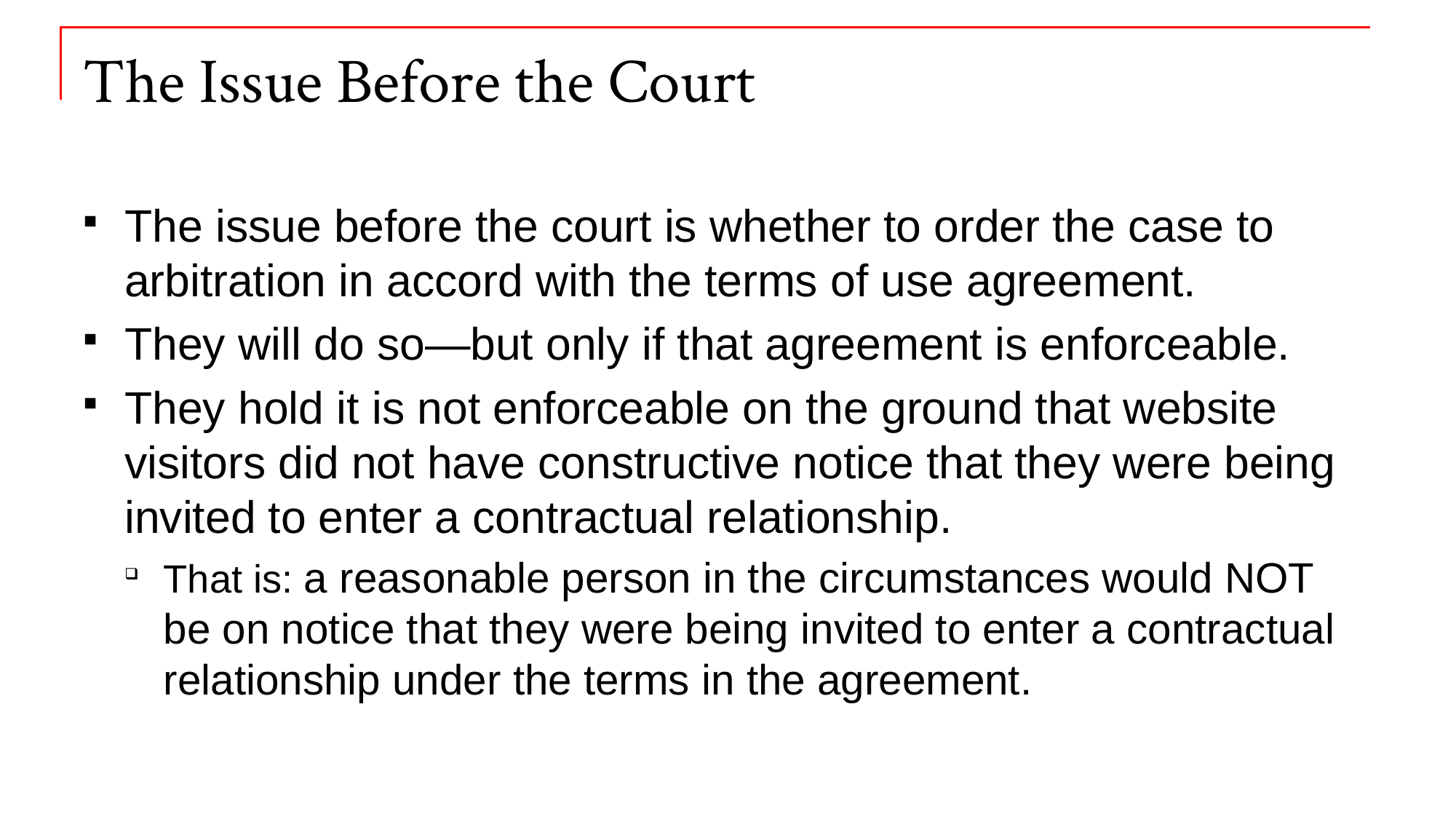

# The Issue Before the Court
The issue before the court is whether to order the case to arbitration in accord with the terms of use agreement.
They will do so—but only if that agreement is enforceable.
They hold it is not enforceable on the ground that website visitors did not have constructive notice that they were being invited to enter a contractual relationship.
That is: a reasonable person in the circumstances would NOT be on notice that they were being invited to enter a contractual relationship under the terms in the agreement.